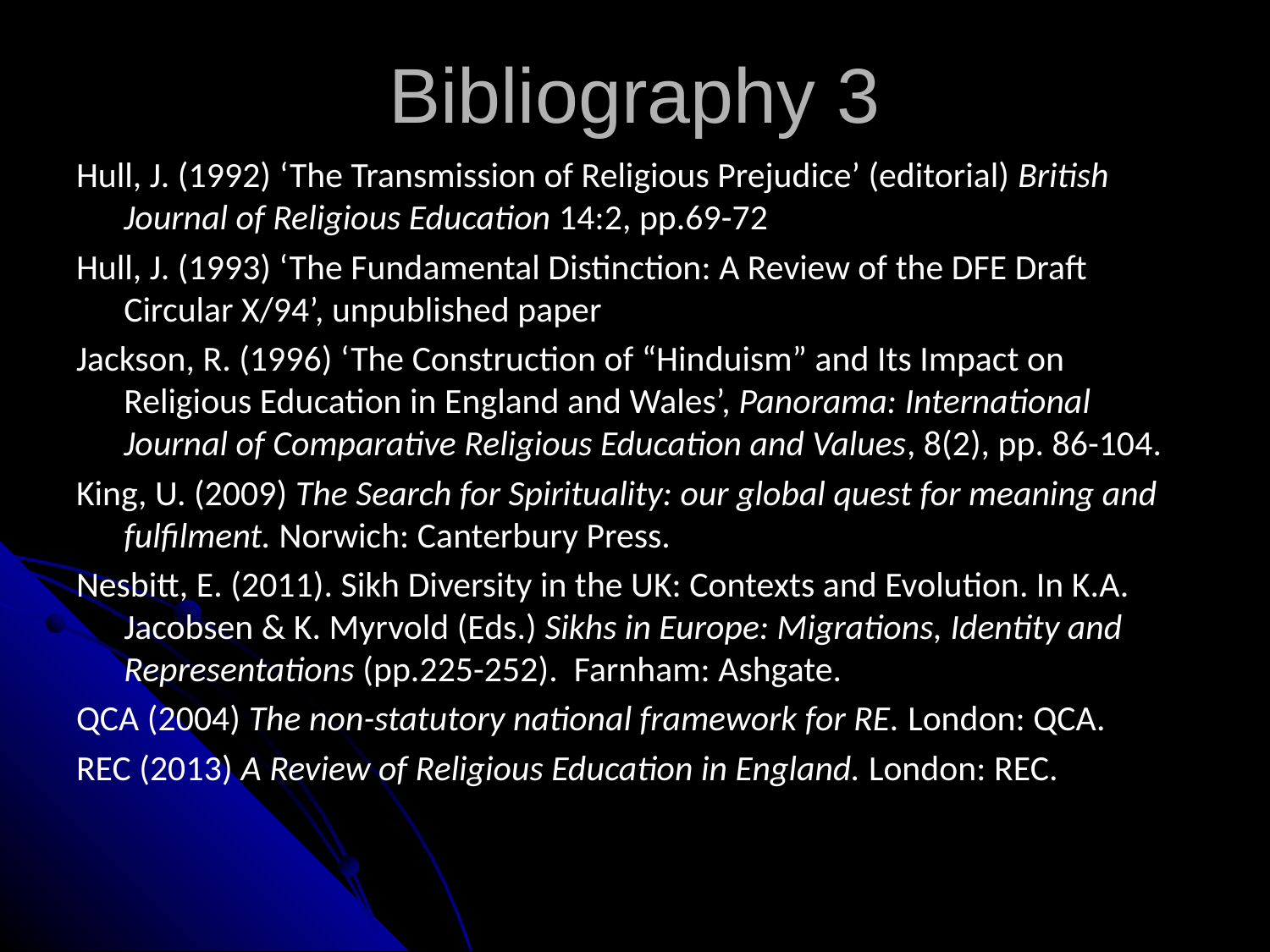

# Bibliography 3
Hull, J. (1992) ‘The Transmission of Religious Prejudice’ (editorial) British Journal of Religious Education 14:2, pp.69-72
Hull, J. (1993) ‘The Fundamental Distinction: A Review of the DFE Draft Circular X/94’, unpublished paper
Jackson, R. (1996) ‘The Construction of “Hinduism” and Its Impact on Religious Education in England and Wales’, Panorama: International Journal of Comparative Religious Education and Values, 8(2), pp. 86-104.
King, U. (2009) The Search for Spirituality: our global quest for meaning and fulfilment. Norwich: Canterbury Press.
Nesbitt, E. (2011). Sikh Diversity in the UK: Contexts and Evolution. In K.A. Jacobsen & K. Myrvold (Eds.) Sikhs in Europe: Migrations, Identity and Representations (pp.225-252).  Farnham: Ashgate.
QCA (2004) The non-statutory national framework for RE. London: QCA.
REC (2013) A Review of Religious Education in England. London: REC.